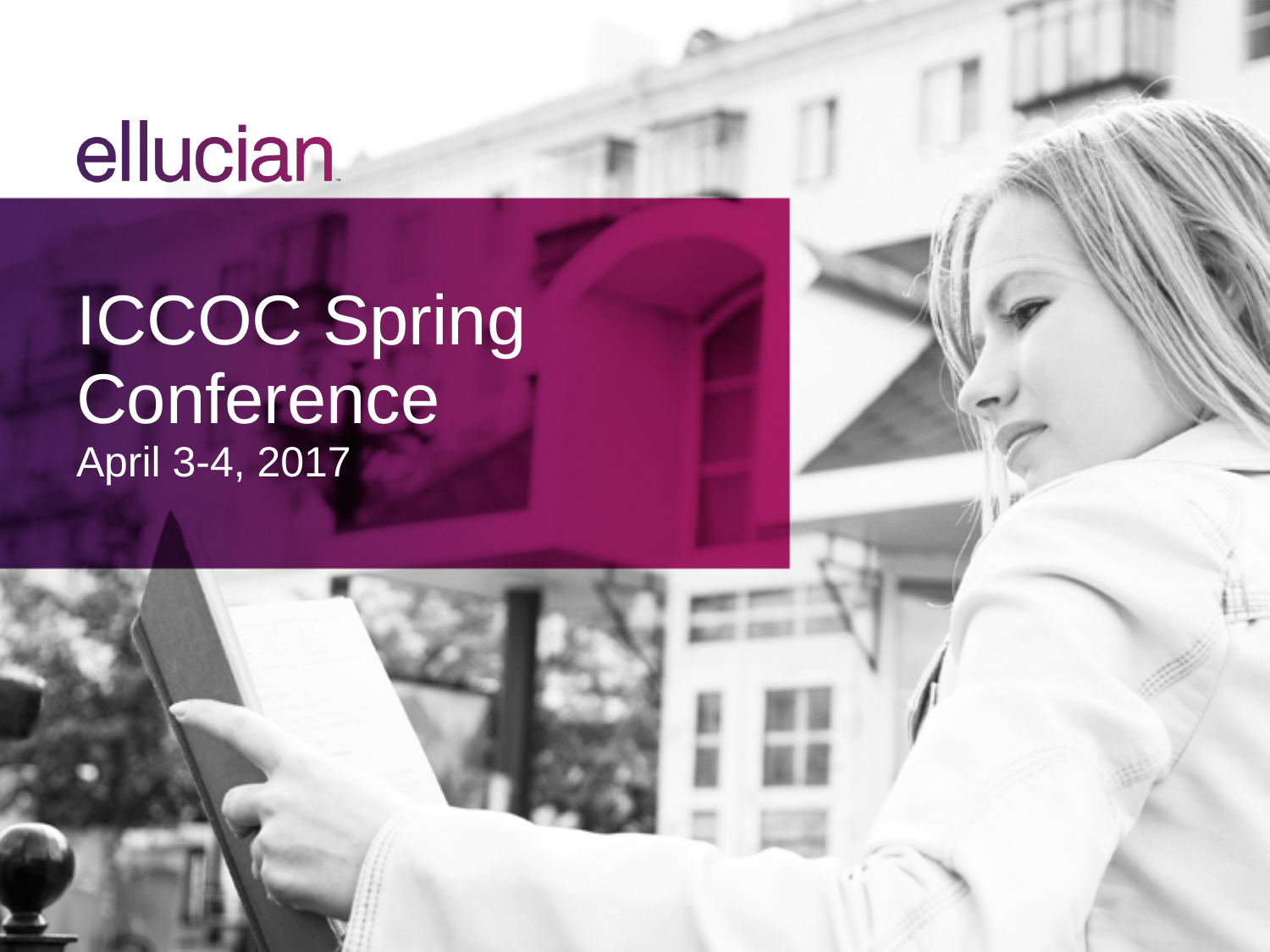

# ICCOC Spring Conference April 3-4, 2017